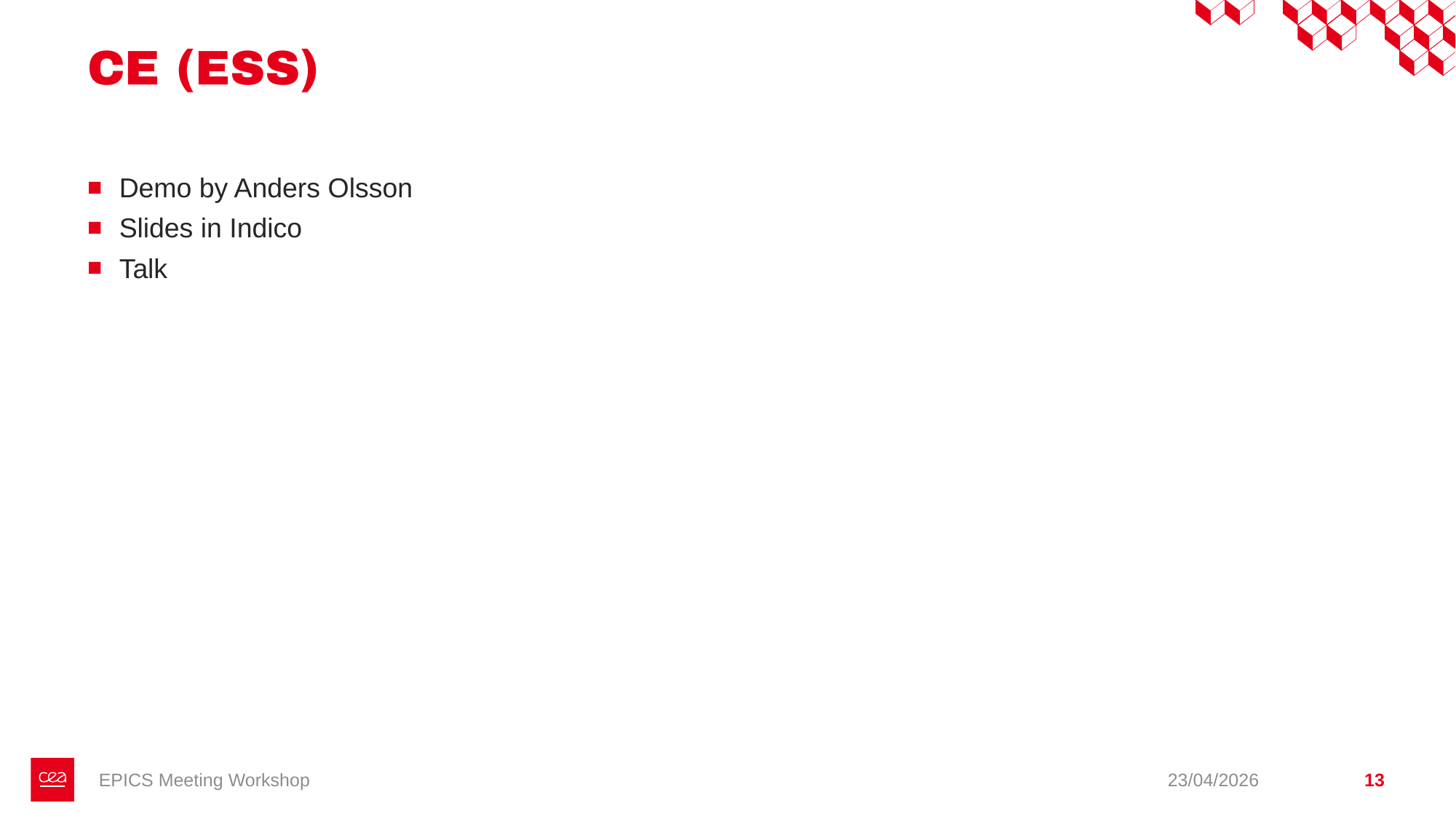

# CE (ESS)
Demo by Anders Olsson
Slides in Indico
Talk
EPICS Meeting Workshop
23/04/2026
13